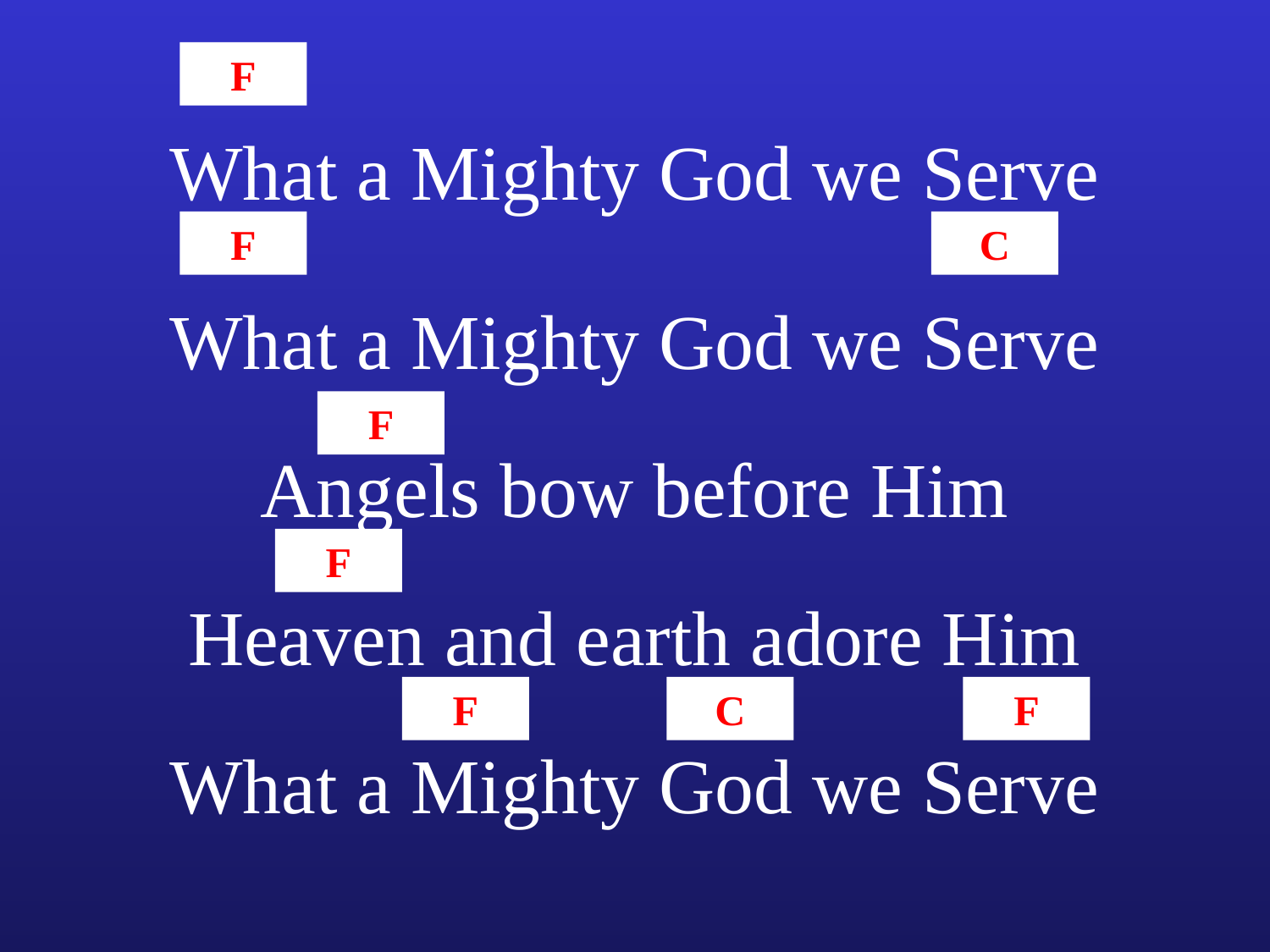

F
What a Mighty God we Serve
F
C
What a Mighty God we Serve
F
Angels bow before Him
F
Heaven and earth adore Him
F
C
F
What a Mighty God we Serve